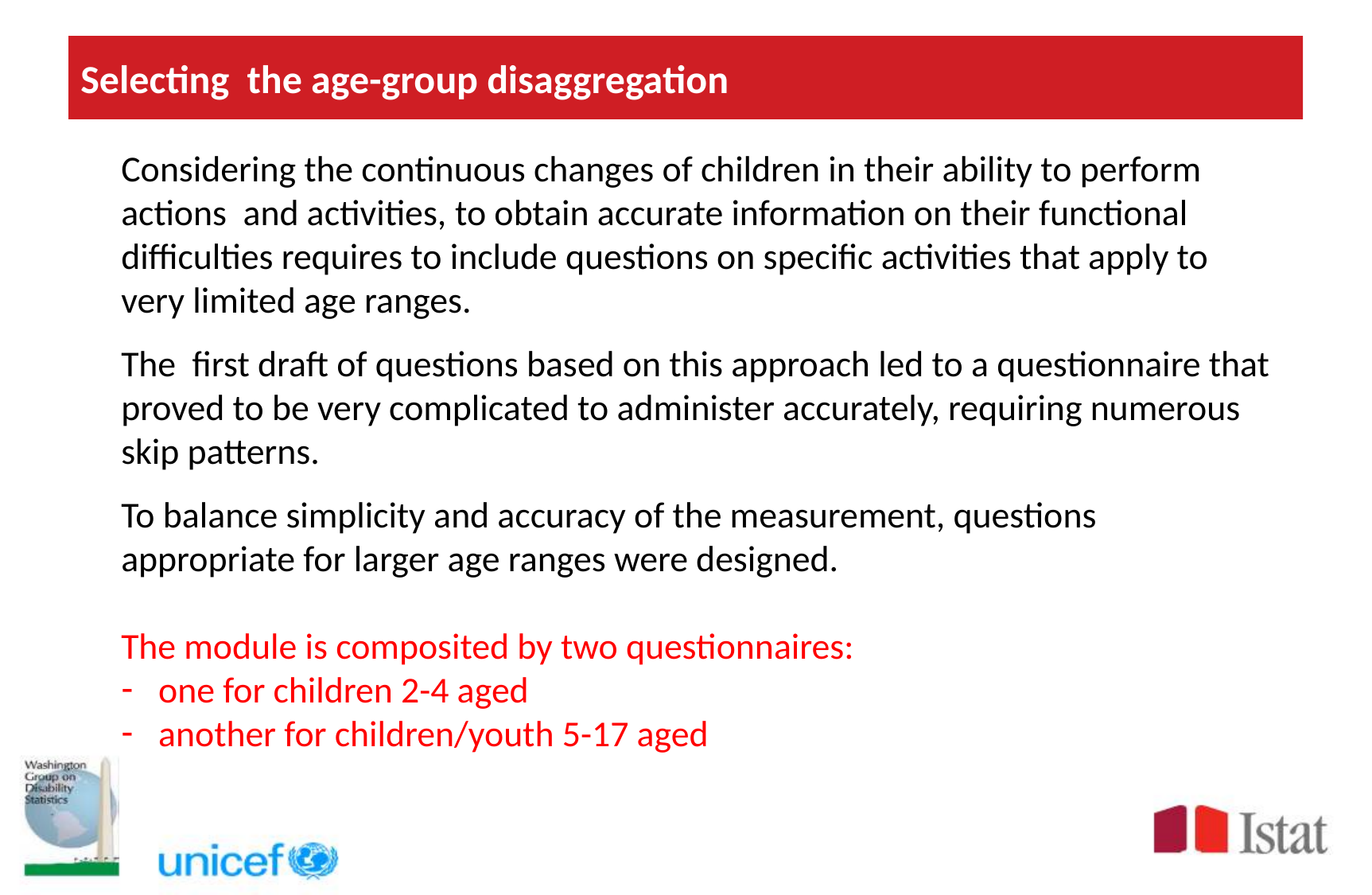

# Selecting  the age-group disaggregation
Considering the continuous changes of children in their ability to perform actions  and activities, to obtain accurate information on their functional difficulties requires to include questions on specific activities that apply to very limited age ranges.

The  first draft of questions based on this approach led to a questionnaire that proved to be very complicated to administer accurately, requiring numerous skip patterns.

To balance simplicity and accuracy of the measurement, questions appropriate for larger age ranges were designed.

The module is composited by two questionnaires:
one for children 2-4 aged
another for children/youth 5-17 aged